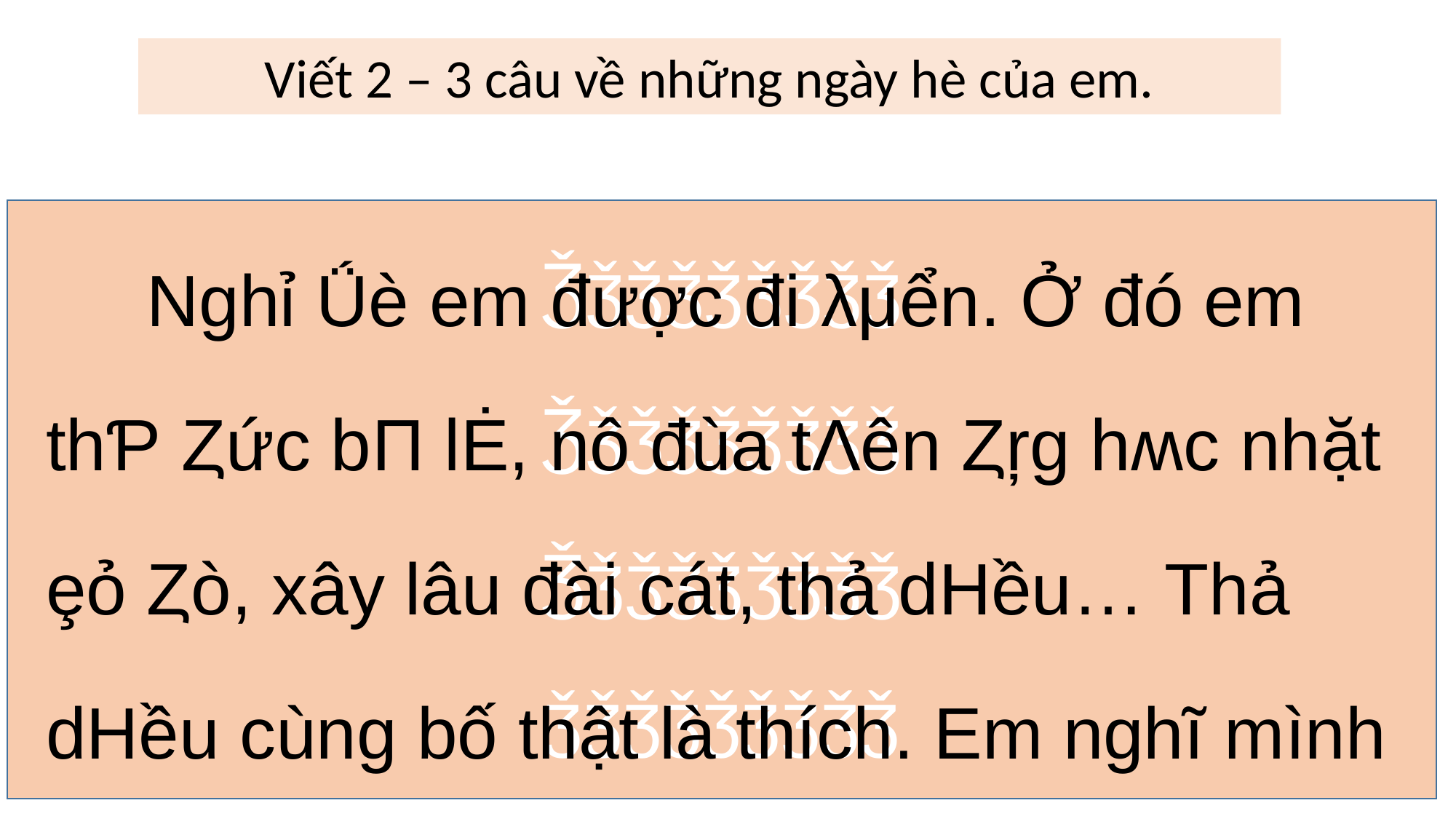

Viết 2 – 3 câu về những ngày hè của em.
     Nghỉ Ǘè em được đi λμển. Ở đó em thƤ Ȥức bΠ lĖ, nô đùa tΛên Ȥŗg hʍc nhặt ȩỏ Ȥò, xây lâu đài cát, thả dΗều… Thả dΗều cùng bố thật là thích. Em nghĩ mình
Ǯǯǯǯǯǯǯǯǯ

Ǯǯǯǯǯǯǯǯǯ

Ǯǯǯǯǯǯǯǯǯ

ǯǯǯǯǯǯǯǯǯ